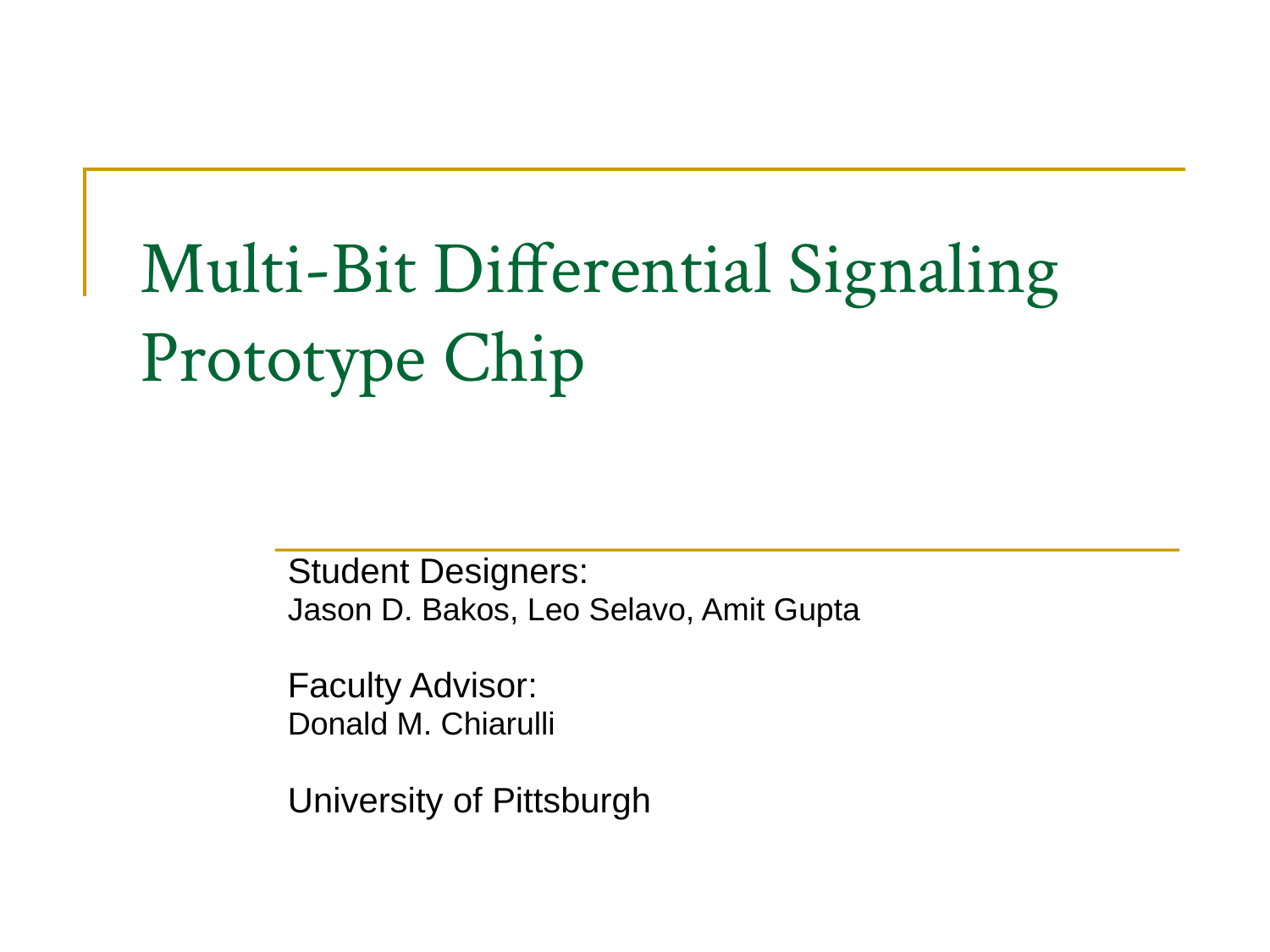

# Multi-Bit Differential Signaling Prototype Chip
Student Designers:
Jason D. Bakos, Leo Selavo, Amit Gupta

Faculty Advisor:
Donald M. Chiarulli

University of Pittsburgh